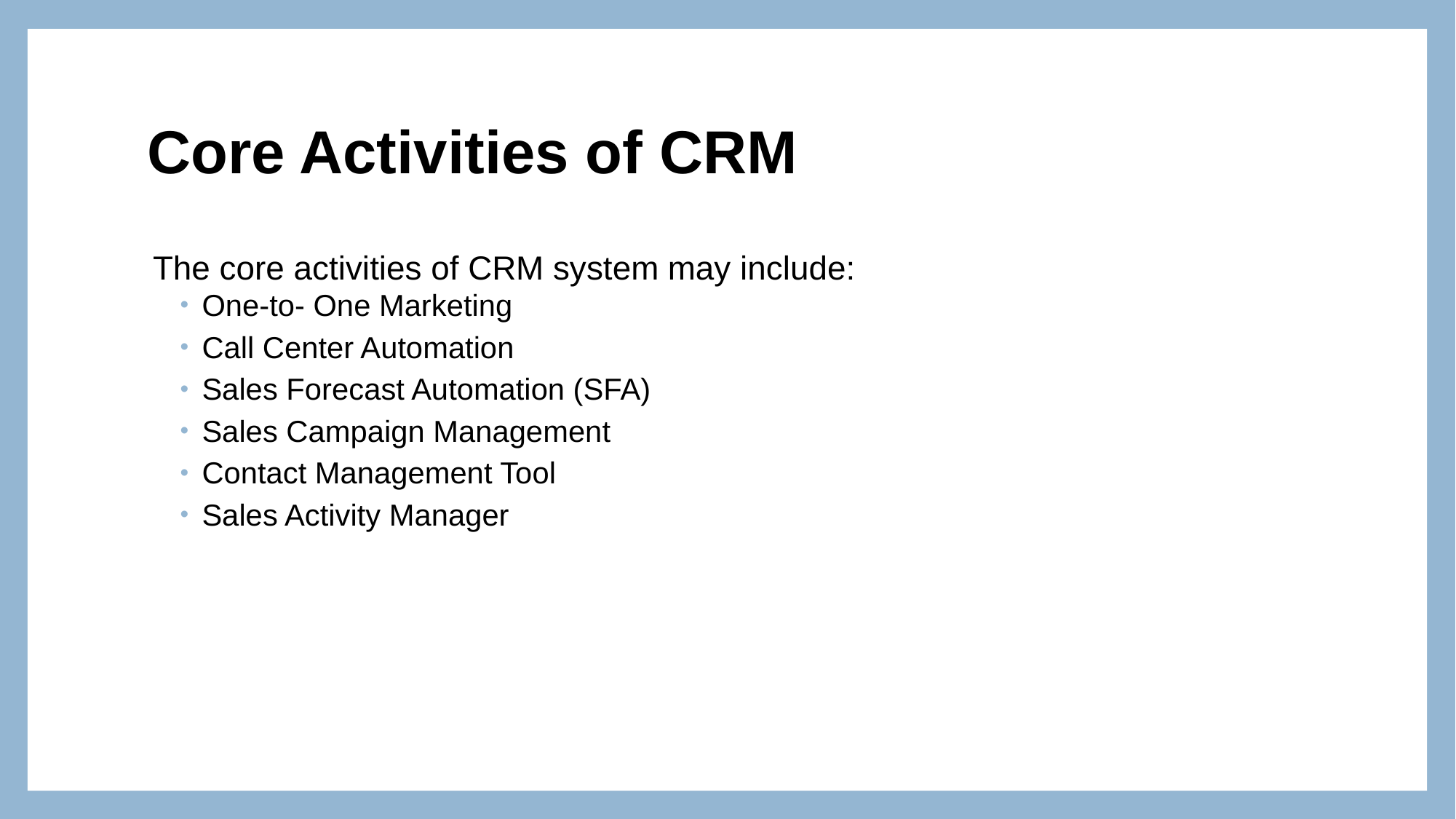

# Core Activities of CRM
The core activities of CRM system may include:
One-to- One Marketing
Call Center Automation
Sales Forecast Automation (SFA)
Sales Campaign Management
Contact Management Tool
Sales Activity Manager